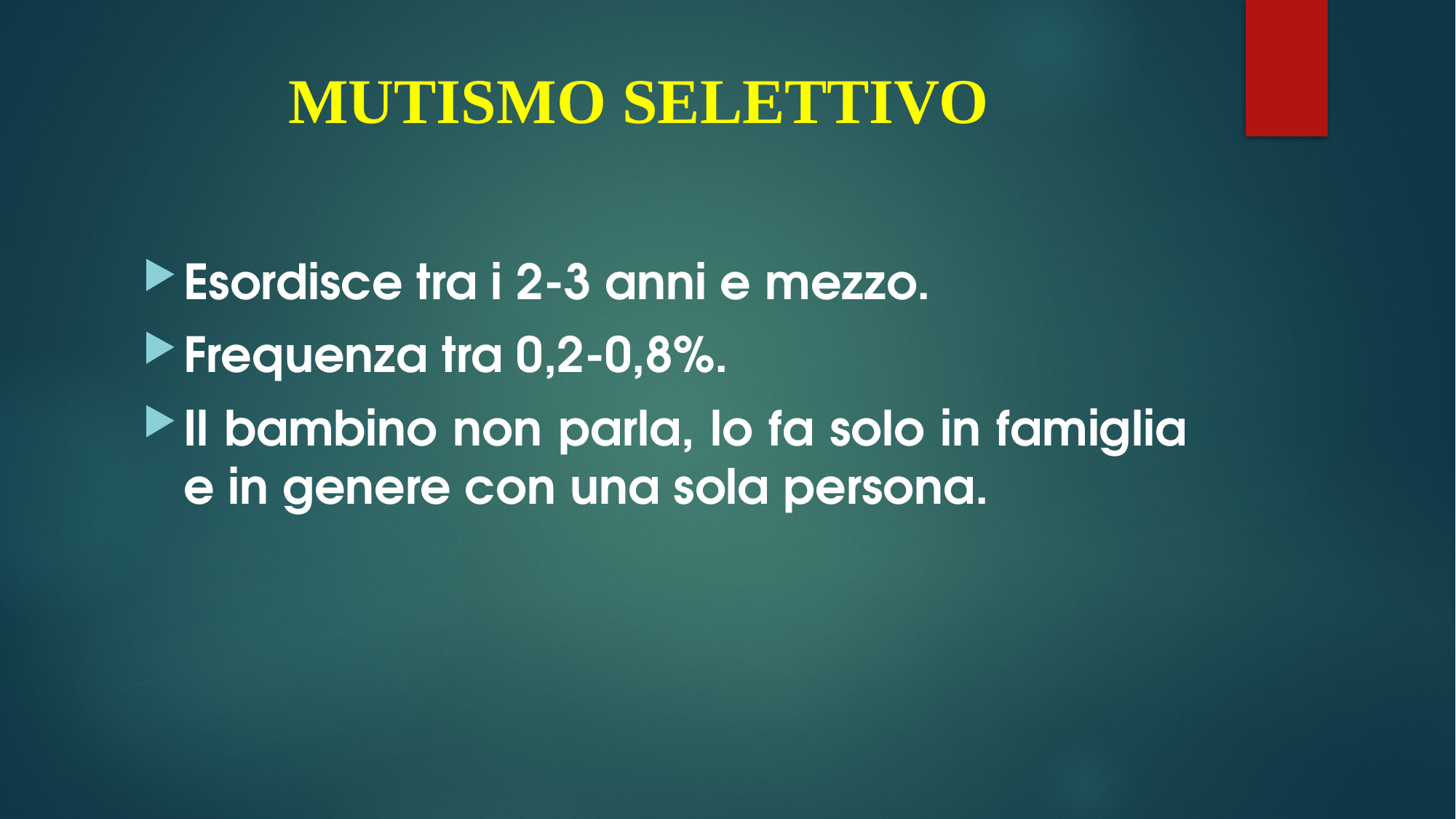

# MUTISMO SELETTIVO
Esordisce tra i 2-3 anni e mezzo.
Frequenza tra 0,2-0,8%.
Il bambino non parla, lo fa solo in famiglia e in genere con una sola persona.